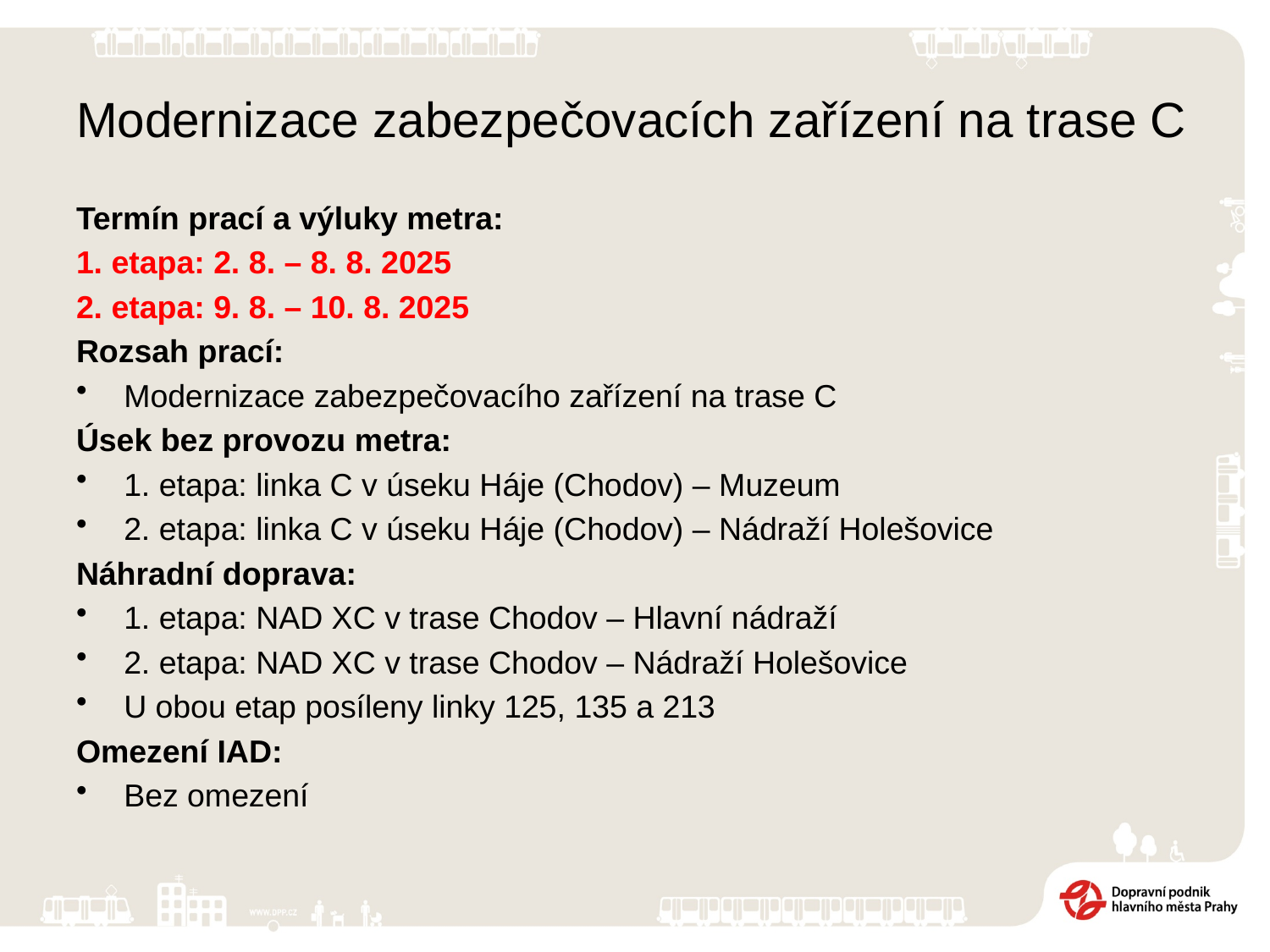

# Modernizace zabezpečovacích zařízení na trase C
Termín prací a výluky metra:
1. etapa: 2. 8. – 8. 8. 2025
2. etapa: 9. 8. – 10. 8. 2025
Rozsah prací:
Modernizace zabezpečovacího zařízení na trase C
Úsek bez provozu metra:
1. etapa: linka C v úseku Háje (Chodov) – Muzeum
2. etapa: linka C v úseku Háje (Chodov) – Nádraží Holešovice
Náhradní doprava:
1. etapa: NAD XC v trase Chodov – Hlavní nádraží
2. etapa: NAD XC v trase Chodov – Nádraží Holešovice
U obou etap posíleny linky 125, 135 a 213
Omezení IAD:
Bez omezení